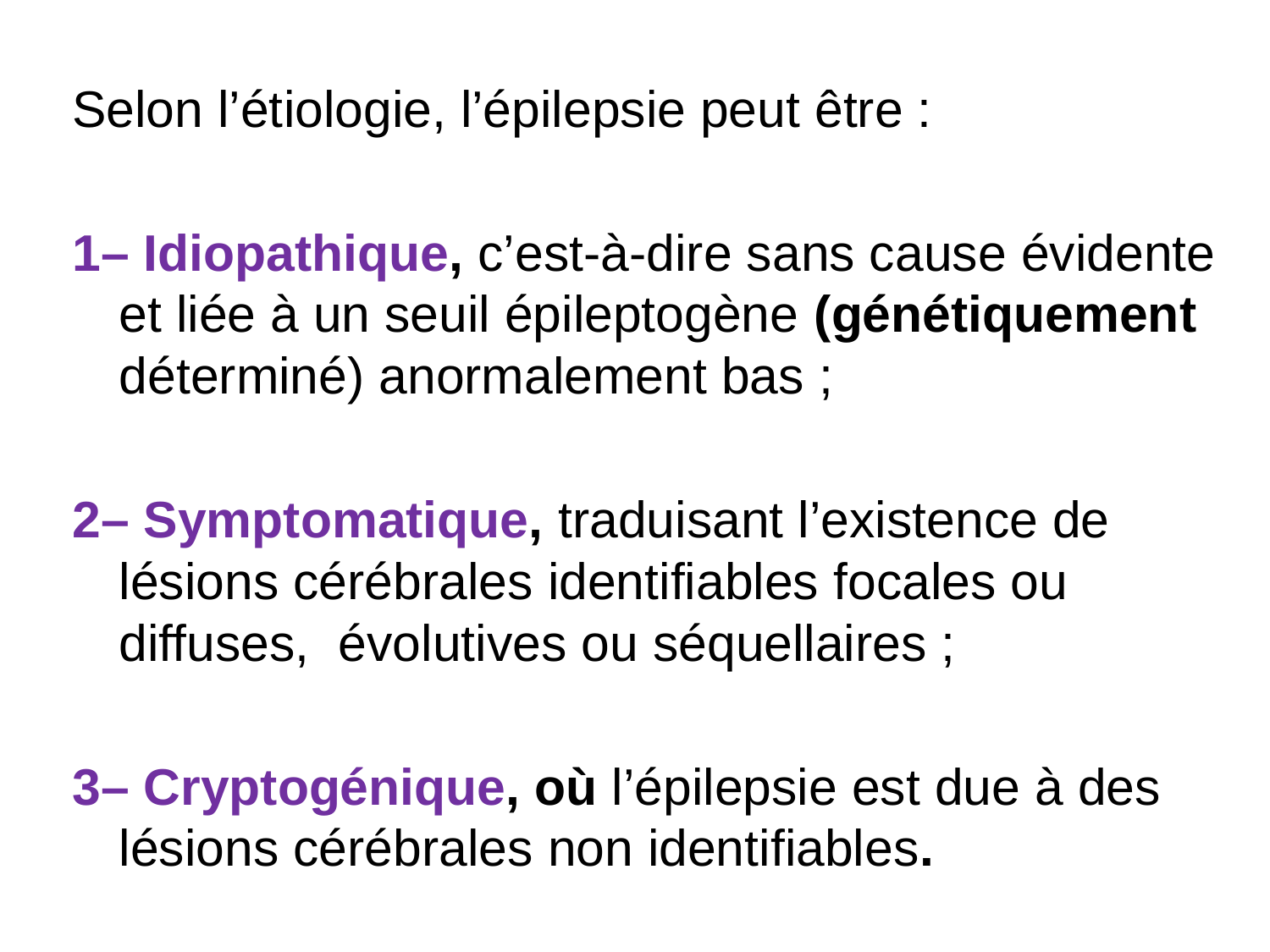

Selon l’étiologie, l’épilepsie peut être :

1– Idiopathique, c’est-à-dire sans cause évidente et liée à un seuil épileptogène (génétiquement déterminé) anormalement bas ;

2– Symptomatique, traduisant l’existence de lésions cérébrales identifiables focales ou diffuses,  évolutives ou séquellaires ;

3– Cryptogénique, où l’épilepsie est due à des lésions cérébrales non identifiables.